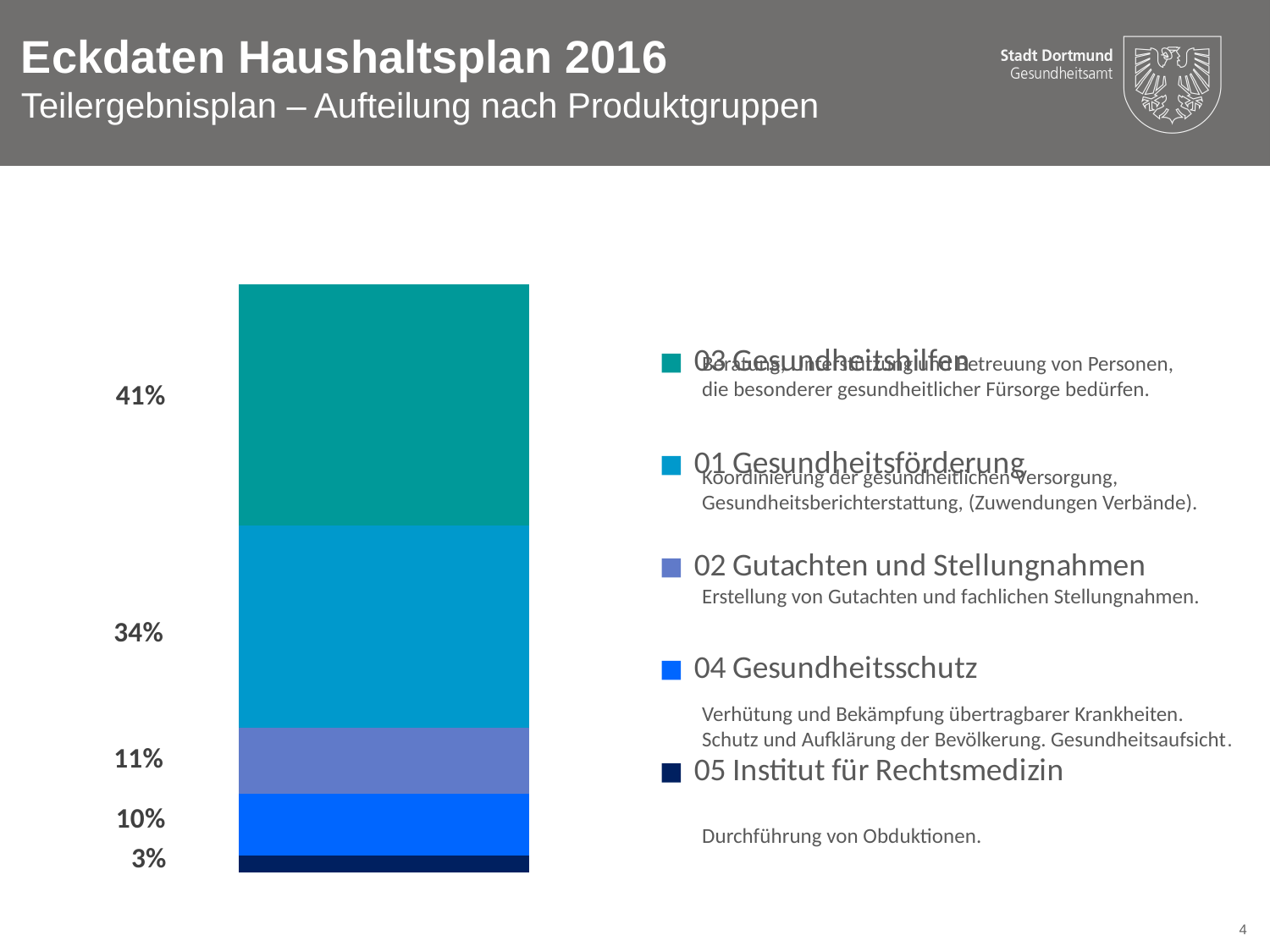

Eckdaten Haushaltsplan 2016
Teilergebnisplan – Aufteilung nach Produktgruppen

### Chart

| Category |  05 Institut für Rechtsmedizin |  04 Gesundheitsschutz |  02 Gutachten und Stellungnahmen |  01 Gesundheitsförderung |  03 Gesundheitshilfen |
|---|---|---|---|---|---|
Beratung, Unterstützung und Betreuung von Personen,
die besonderer gesundheitlicher Fürsorge bedürfen.
Koordinierung der gesundheitlichen Versorgung, Gesundheitsberichterstattung, (Zuwendungen Verbände).
Erstellung von Gutachten und fachlichen Stellungnahmen.
Verhütung und Bekämpfung übertragbarer Krankheiten.
Schutz und Aufklärung der Bevölkerung. Gesundheitsaufsicht.
Durchführung von Obduktionen.